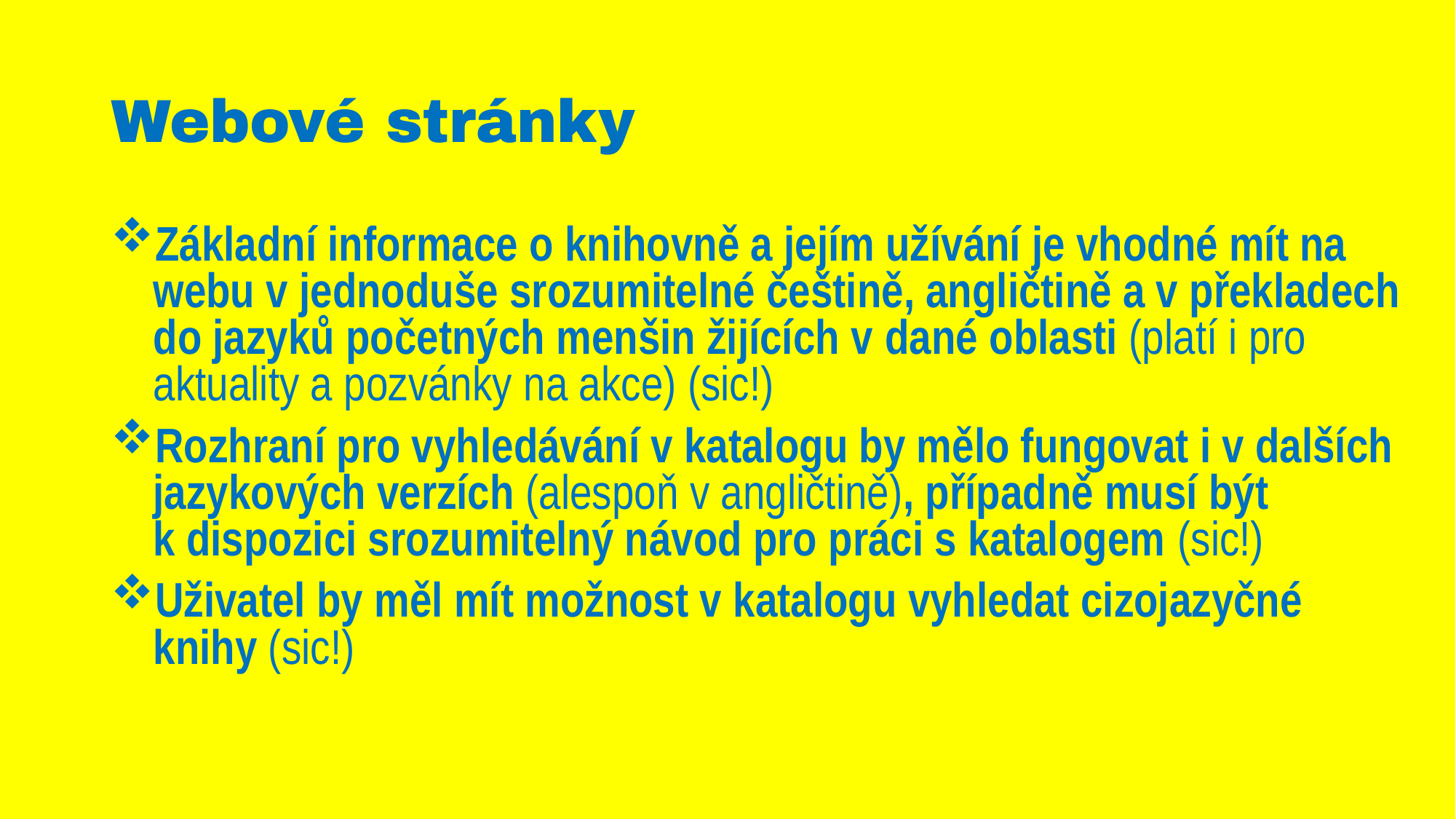

# Webové stránky
Základní informace o knihovně a jejím užívání je vhodné mít na webu v jednoduše srozumitelné češtině, angličtině a v překladech do jazyků početných menšin žijících v dané oblasti (platí i pro aktuality a pozvánky na akce) (sic!)
Rozhraní pro vyhledávání v katalogu by mělo fungovat i v dalších jazykových verzích (alespoň v angličtině), případně musí být k dispozici srozumitelný návod pro práci s katalogem (sic!)
Uživatel by měl mít možnost v katalogu vyhledat cizojazyčné knihy (sic!)